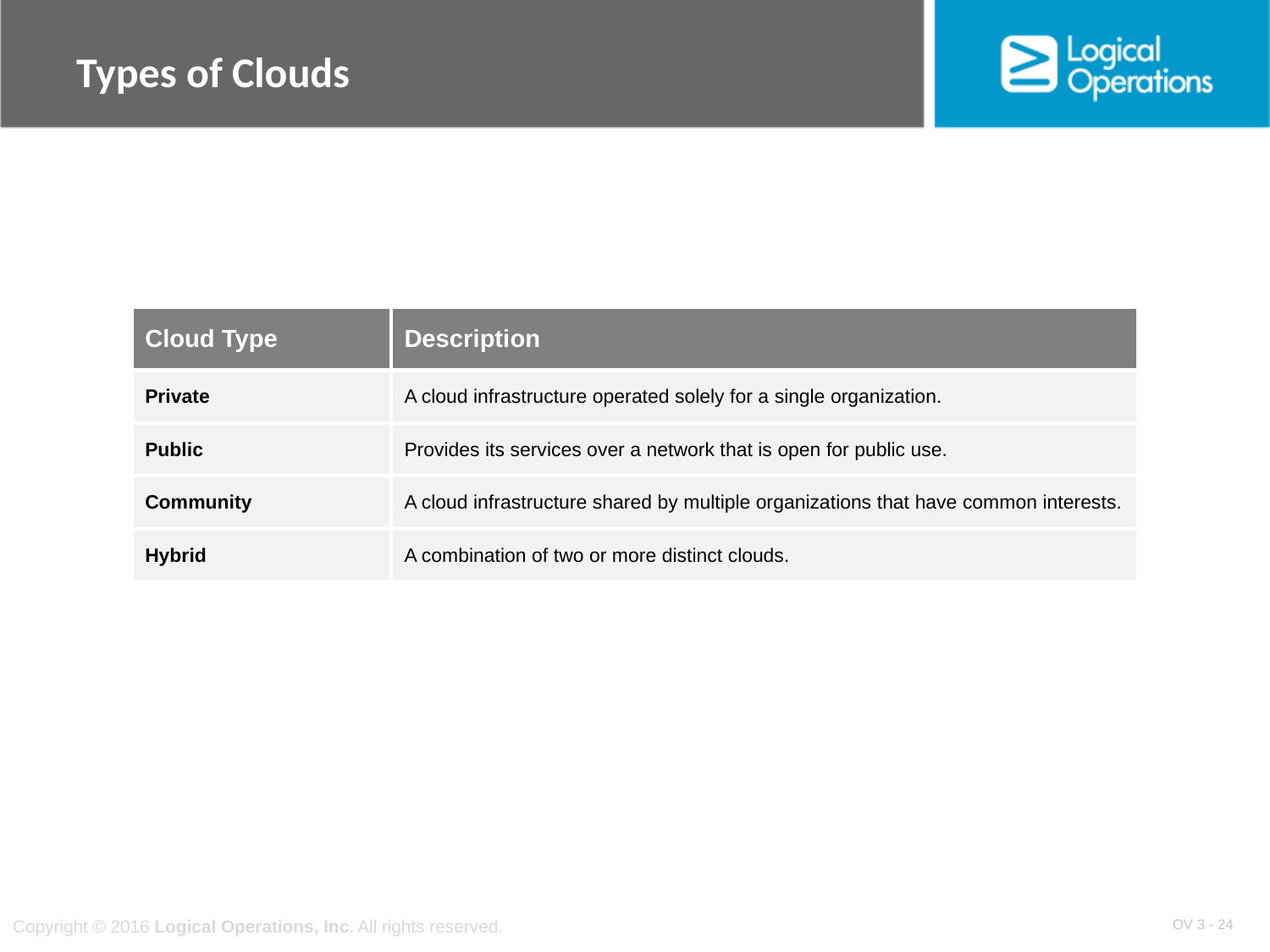

# Types of Clouds
| Cloud Type | Description |
| --- | --- |
| Private | A cloud infrastructure operated solely for a single organization. |
| Public | Provides its services over a network that is open for public use. |
| Community | A cloud infrastructure shared by multiple organizations that have common interests. |
| Hybrid | A combination of two or more distinct clouds. |